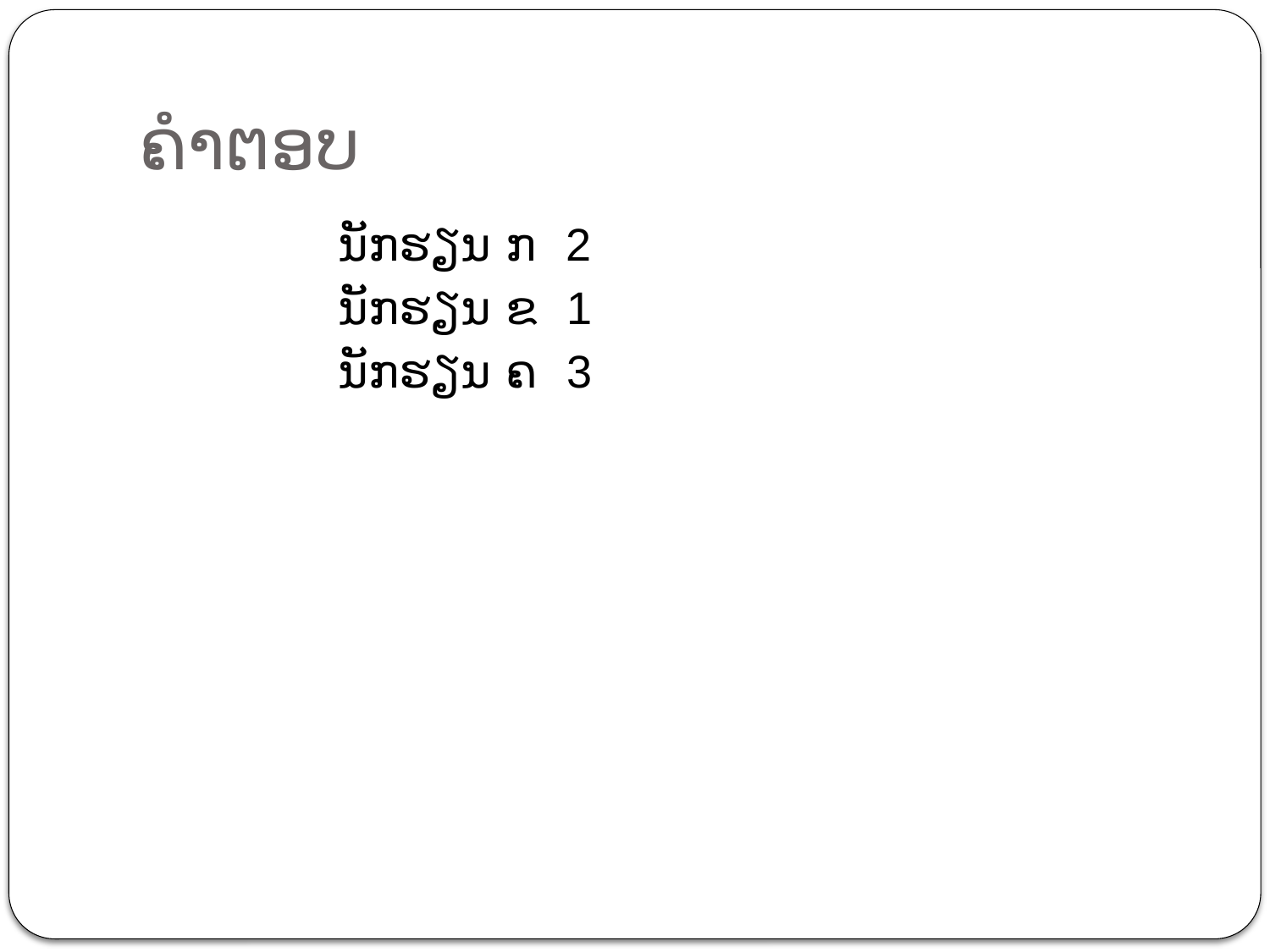

# ຄຳຕອບ
             ນັກຮຽນ ກ  2
             ນັກຮຽນ ຂ  1
             ນັກຮຽນ ຄ  3